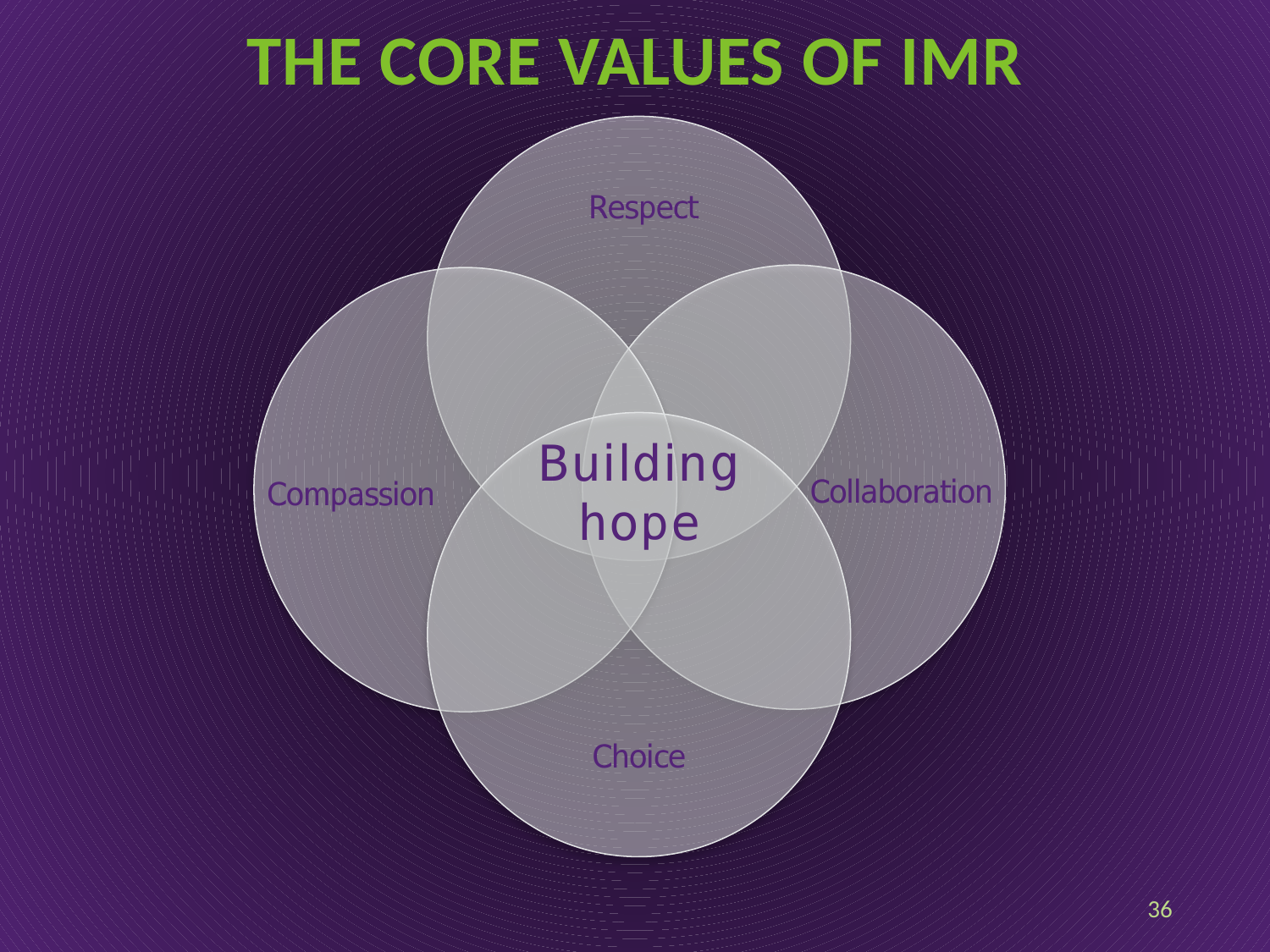

# The core values of IMR

Respect

Collaboration

Compassion

Choice
Building hope
36